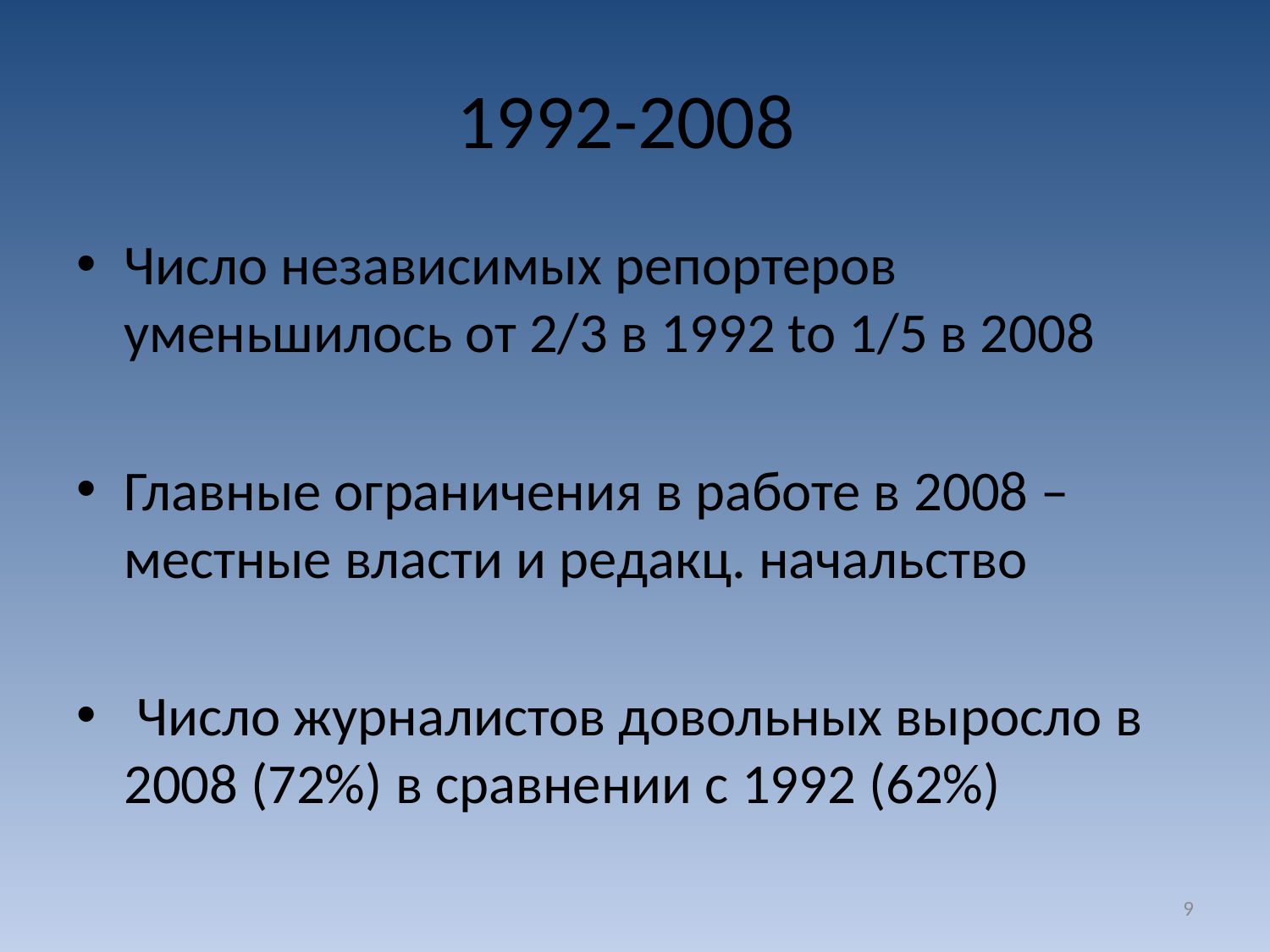

# 1992-2008
Число независимых репортеров уменьшилось от 2/3 в 1992 to 1/5 в 2008

Главные ограничения в работе в 2008 – местные власти и редакц. начальство

 Число журналистов довольных выросло в 2008 (72%) в сравнении с 1992 (62%)

9